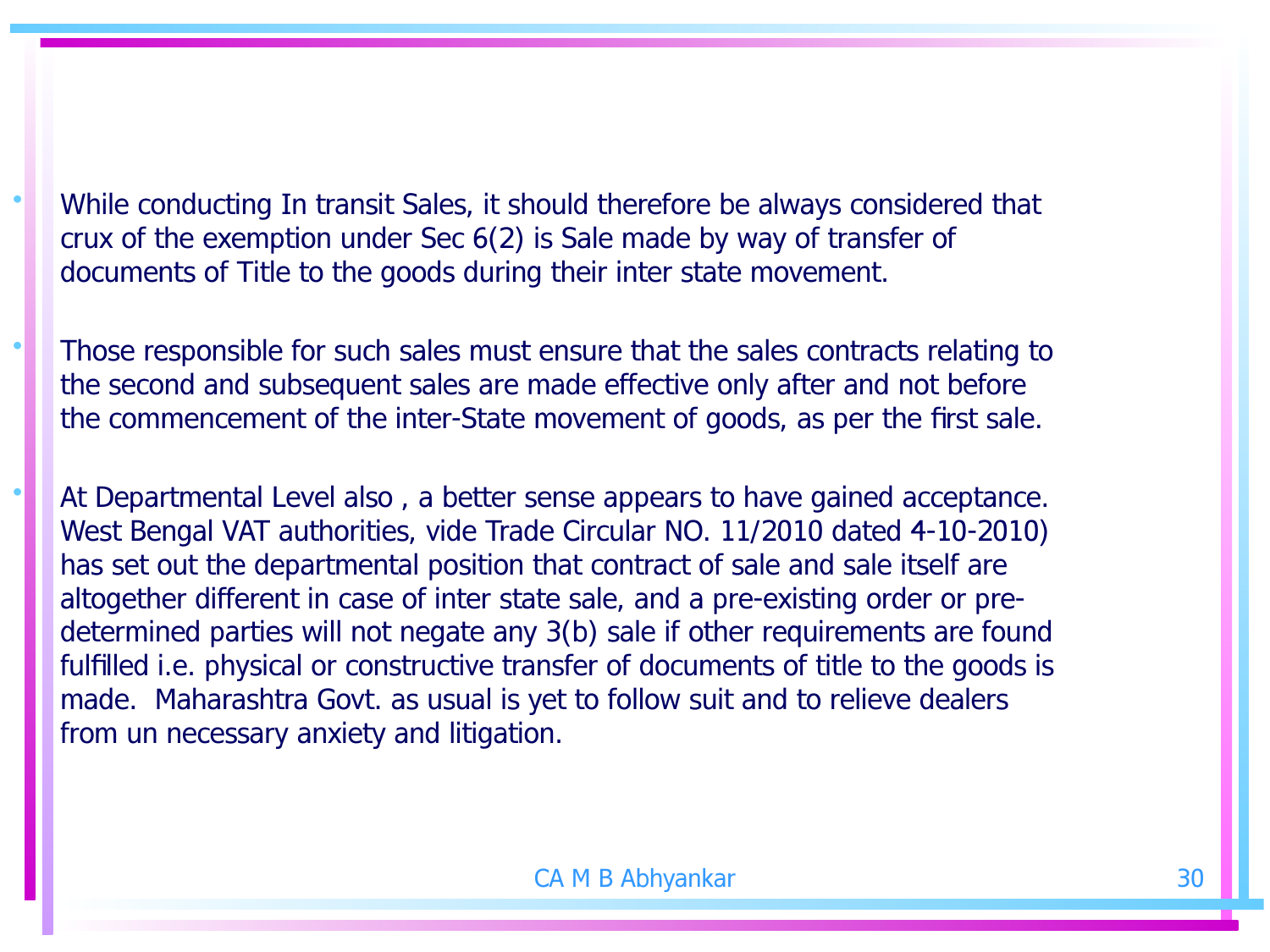

While conducting In transit Sales, it should therefore be always considered that crux of the exemption under Sec 6(2) is Sale made by way of transfer of documents of Title to the goods during their inter state movement.

Those responsible for such sales must ensure that the sales contracts relating to the second and subsequent sales are made effective only after and not before the commencement of the inter-State movement of goods, as per the first sale.

At Departmental Level also , a better sense appears to have gained acceptance.  West Bengal VAT authorities, vide Trade Circular NO. 11/2010 dated 4-10-2010) has set out the departmental position that contract of sale and sale itself are altogether different in case of inter state sale, and a pre-existing order or pre-determined parties will not negate any 3(b) sale if other requirements are found fulfilled i.e. physical or constructive transfer of documents of title to the goods is made.  Maharashtra Govt. as usual is yet to follow suit and to relieve dealers from un necessary anxiety and litigation.

CA M B Abhyankar
30